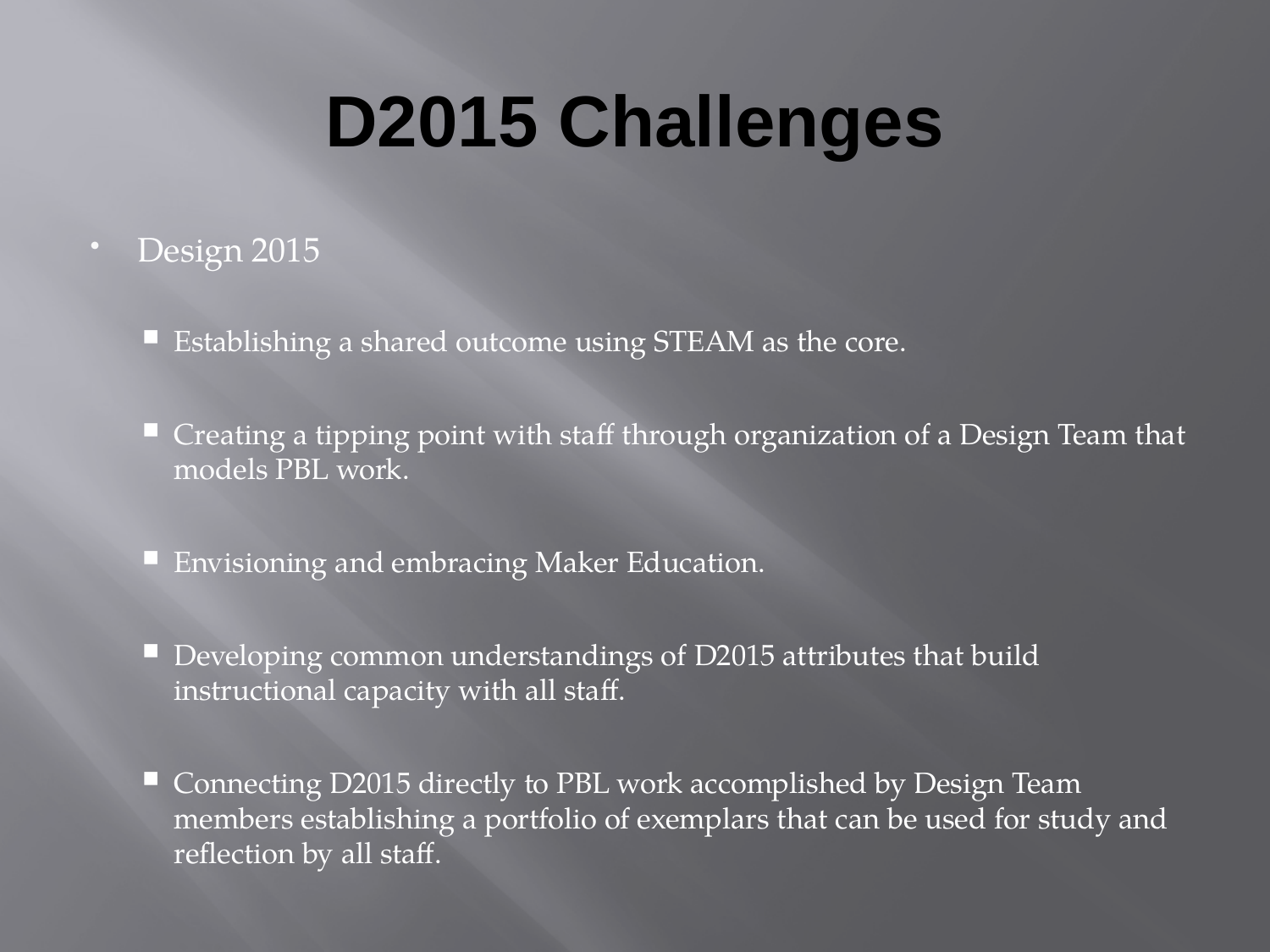

# D2015 Challenges
Design 2015

Establishing a shared outcome using STEAM as the core.

Creating a tipping point with staff through organization of a Design Team that models PBL work.

Envisioning and embracing Maker Education.

Developing common understandings of D2015 attributes that build instructional capacity with all staff.

Connecting D2015 directly to PBL work accomplished by Design Team members establishing a portfolio of exemplars that can be used for study and reflection by all staff.